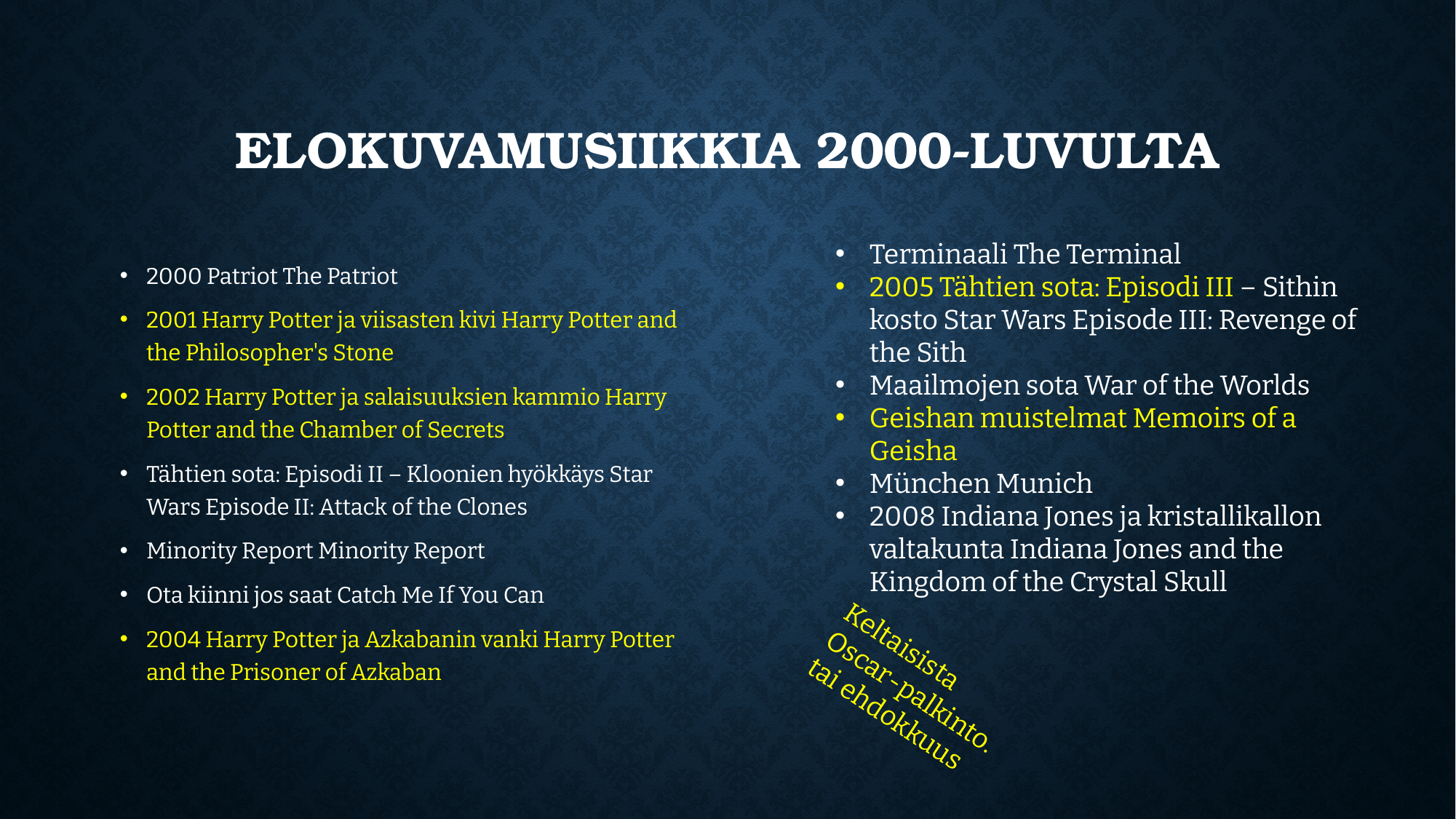

# Elokuvamusiikkia 2000-luvulta
Terminaali The Terminal
2005 Tähtien sota: Episodi III – Sithin kosto Star Wars Episode III: Revenge of the Sith
Maailmojen sota War of the Worlds
Geishan muistelmat Memoirs of a Geisha
München Munich
2008 Indiana Jones ja kristallikallon valtakunta Indiana Jones and the Kingdom of the Crystal Skull
2000 Patriot The Patriot
2001 Harry Potter ja viisasten kivi Harry Potter and the Philosopher's Stone
2002 Harry Potter ja salaisuuksien kammio Harry Potter and the Chamber of Secrets
Tähtien sota: Episodi II – Kloonien hyökkäys Star Wars Episode II: Attack of the Clones
Minority Report Minority Report
Ota kiinni jos saat Catch Me If You Can
2004 Harry Potter ja Azkabanin vanki Harry Potter and the Prisoner of Azkaban

Keltaisista Oscar-palkinto. tai ehdokkuus